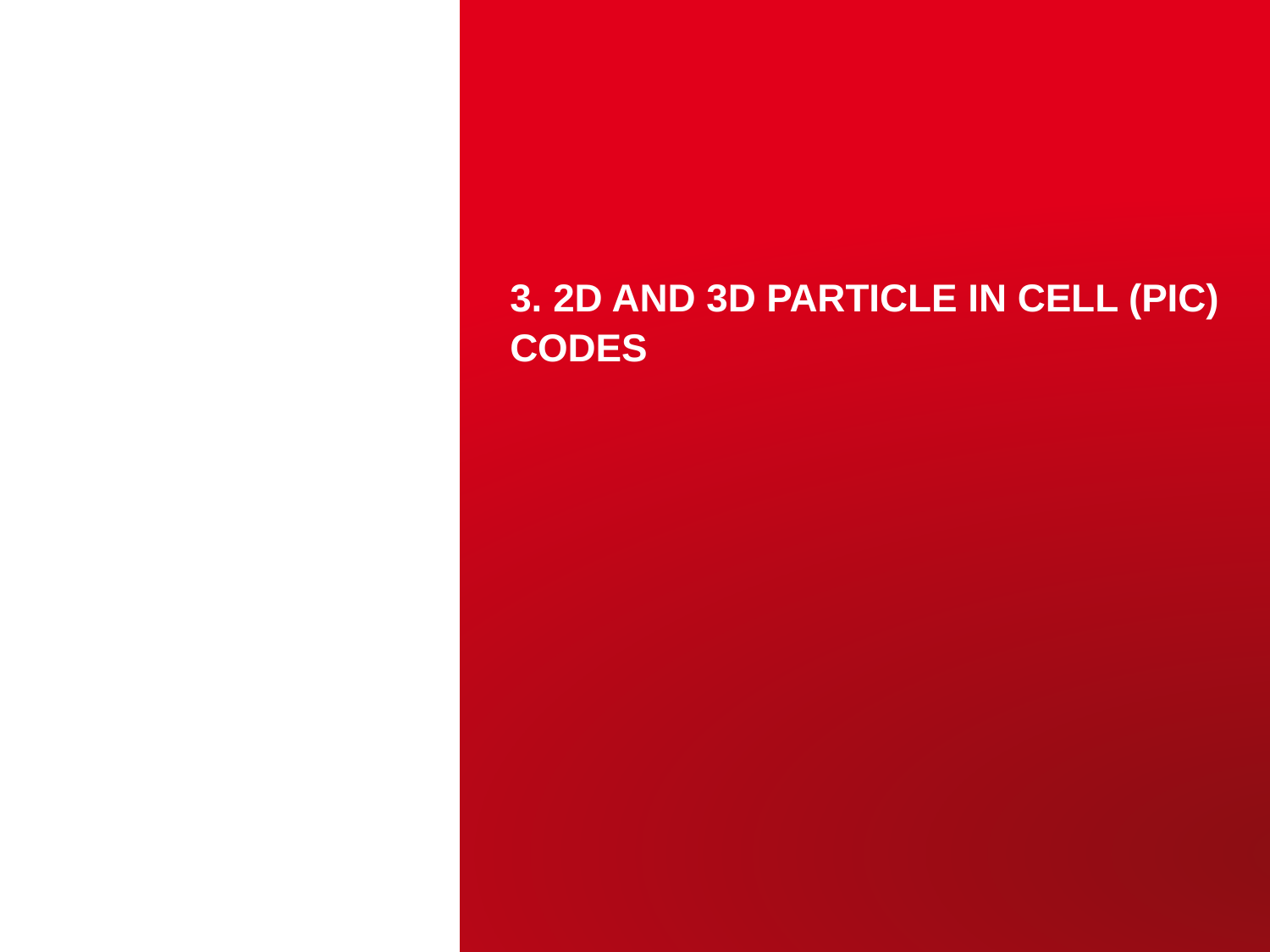

# 3. 2D and 3D Particle In Cell (PIC) CODES
Juliette PLOUIN– ARIES Workshop on Energy Efficient RF
12
June 18, 2019